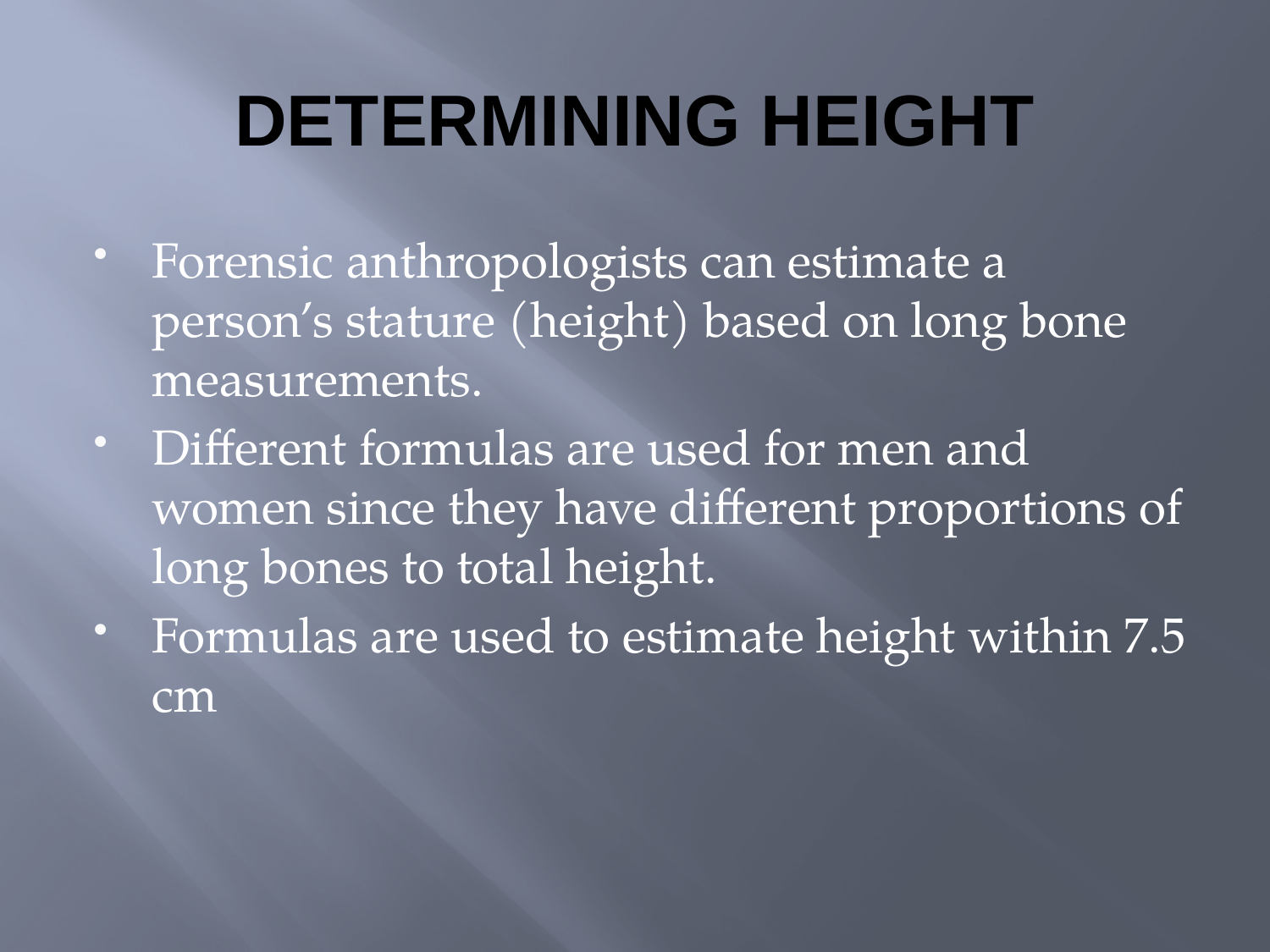

# DETERMINING HEIGHT
Forensic anthropologists can estimate a person’s stature (height) based on long bone measurements.
Different formulas are used for men and women since they have different proportions of long bones to total height.
Formulas are used to estimate height within 7.5 cm